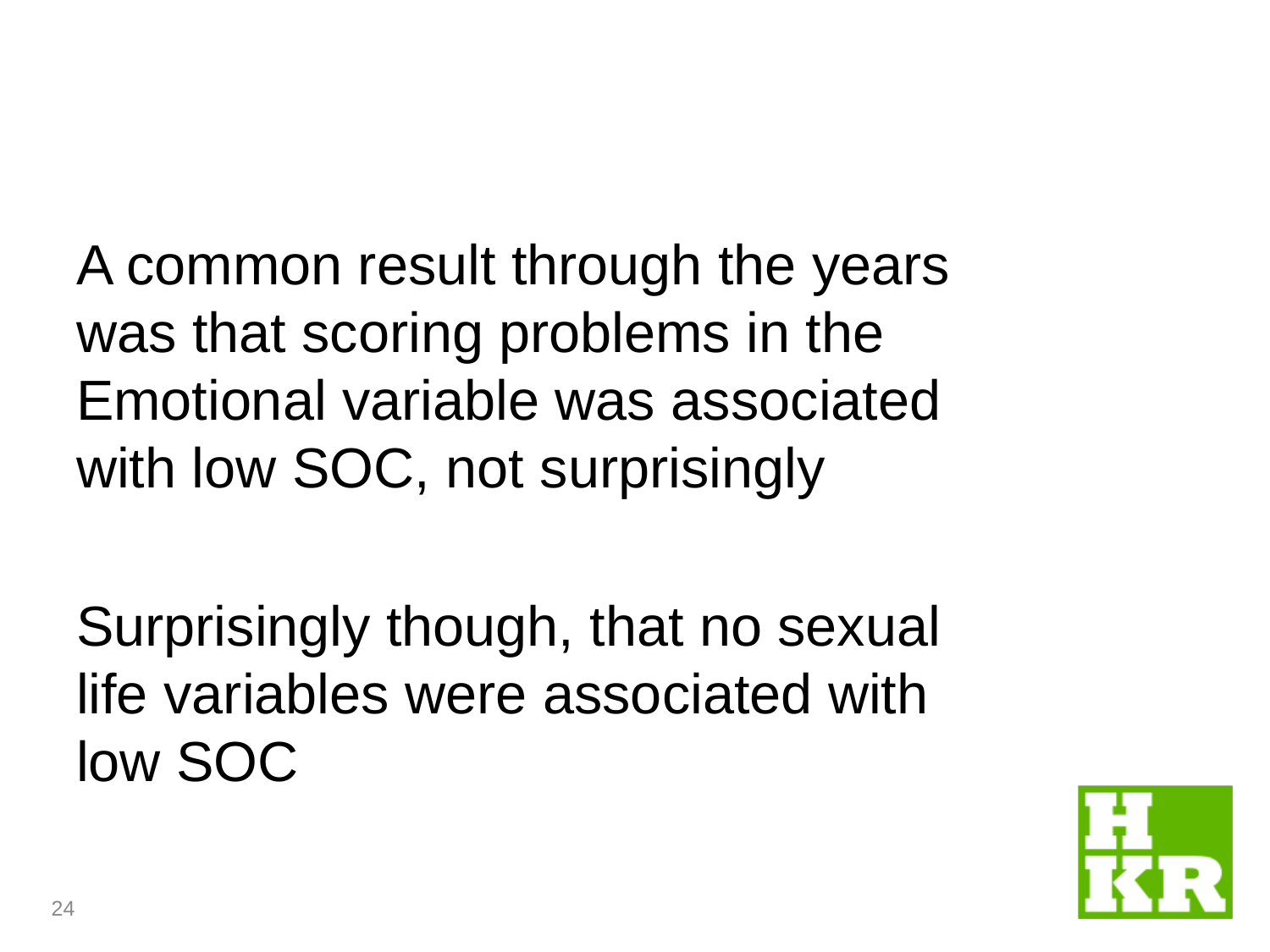

#
A common result through the years was that scoring problems in the Emotional variable was associated with low SOC, not surprisingly

Surprisingly though, that no sexual life variables were associated with low SOC
24